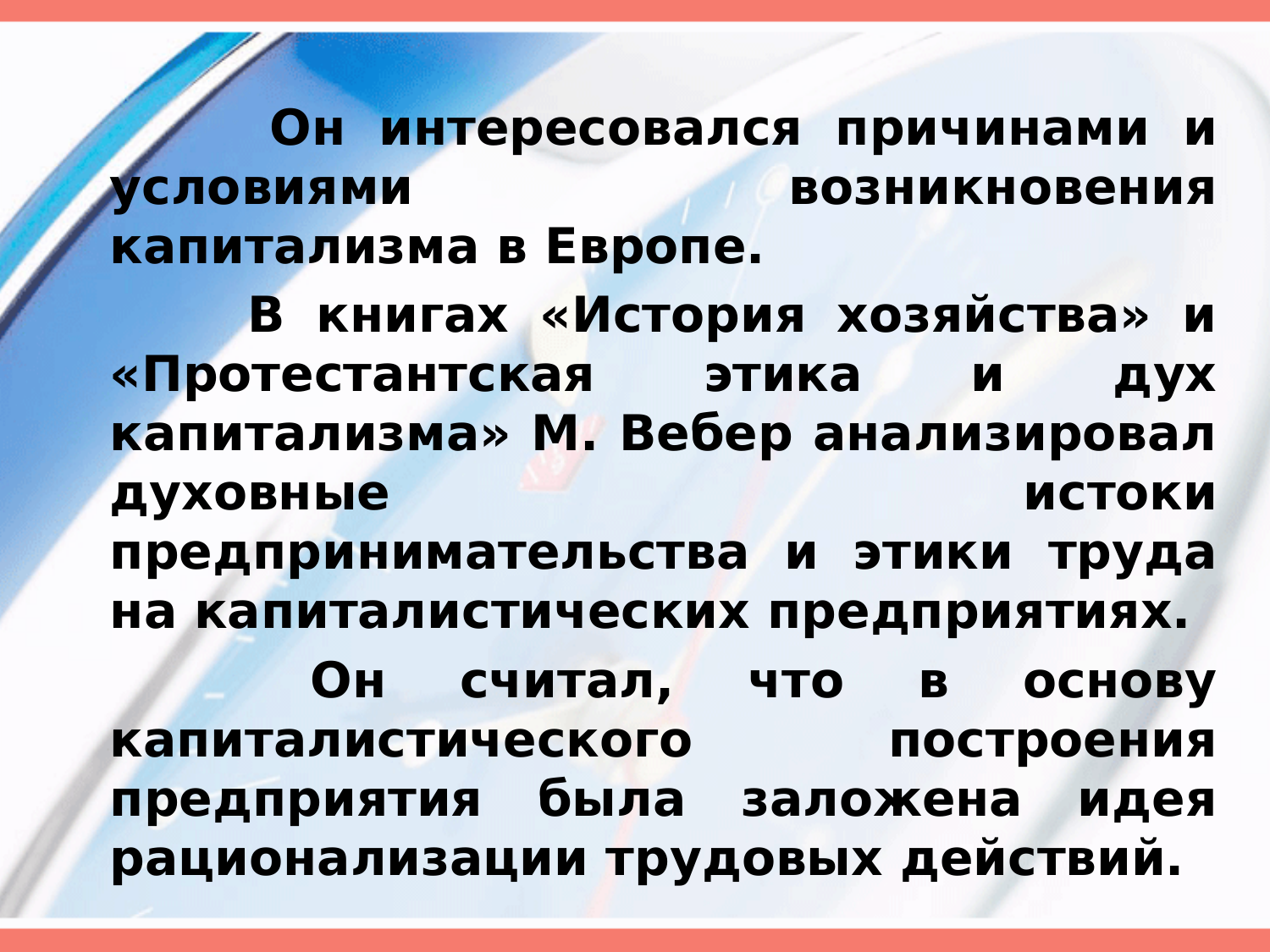

#
		 Он интересовался причинами и условиями возникновения капитализма в Европе.
      В книгах «История хозяйства» и «Протестантская этика и дух капитализма» М. Вебер анализировал духовные истоки предпринимательства и этики труда на капиталистических предприятиях.
		 Он считал, что в основу капиталистического построения предприятия была заложена идея рационализации трудовых действий.